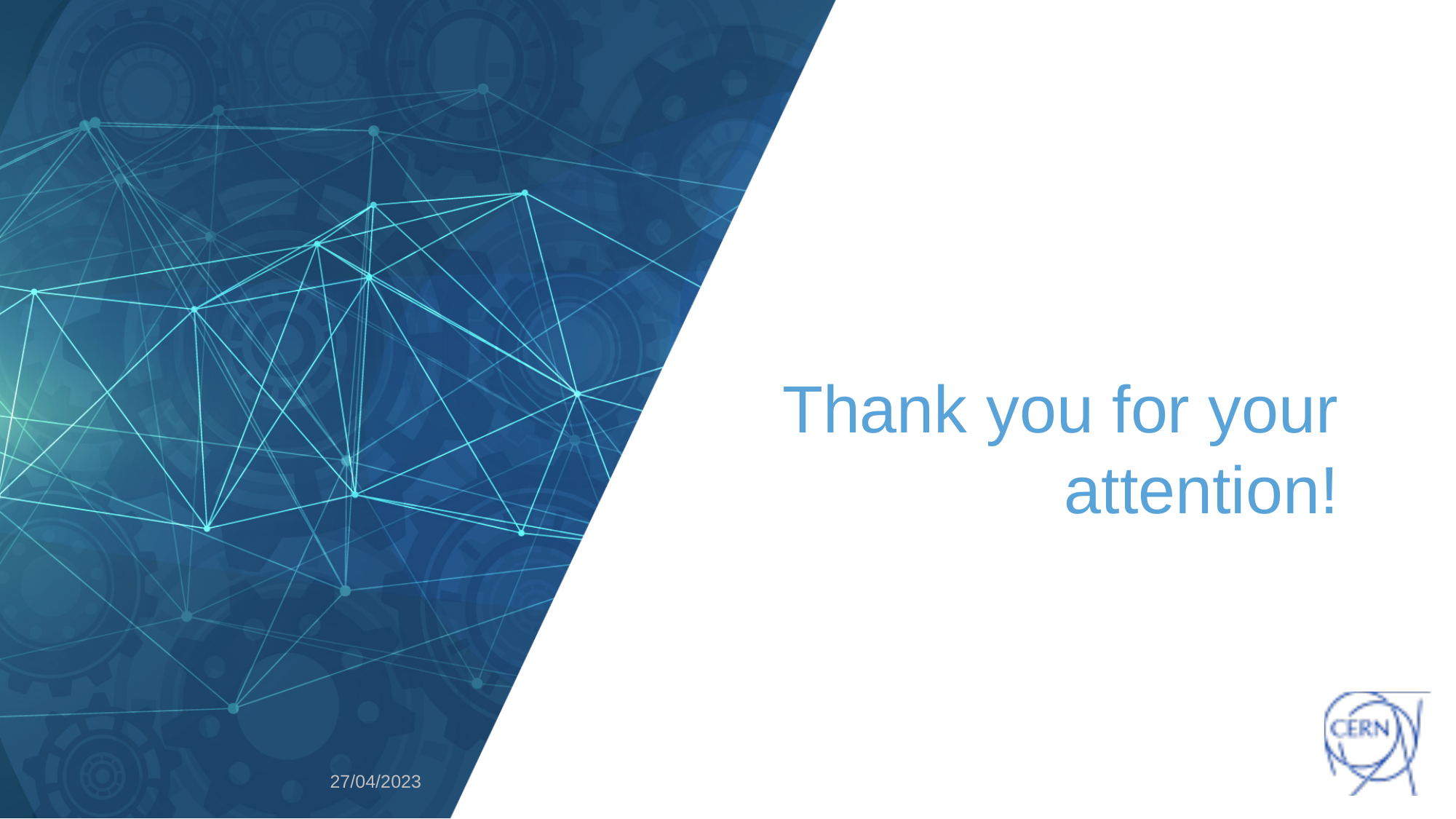

Thank you for your attention!
27/04/2023
Michael Guinchard, EN/MME Mechanical Measurement Lab
21